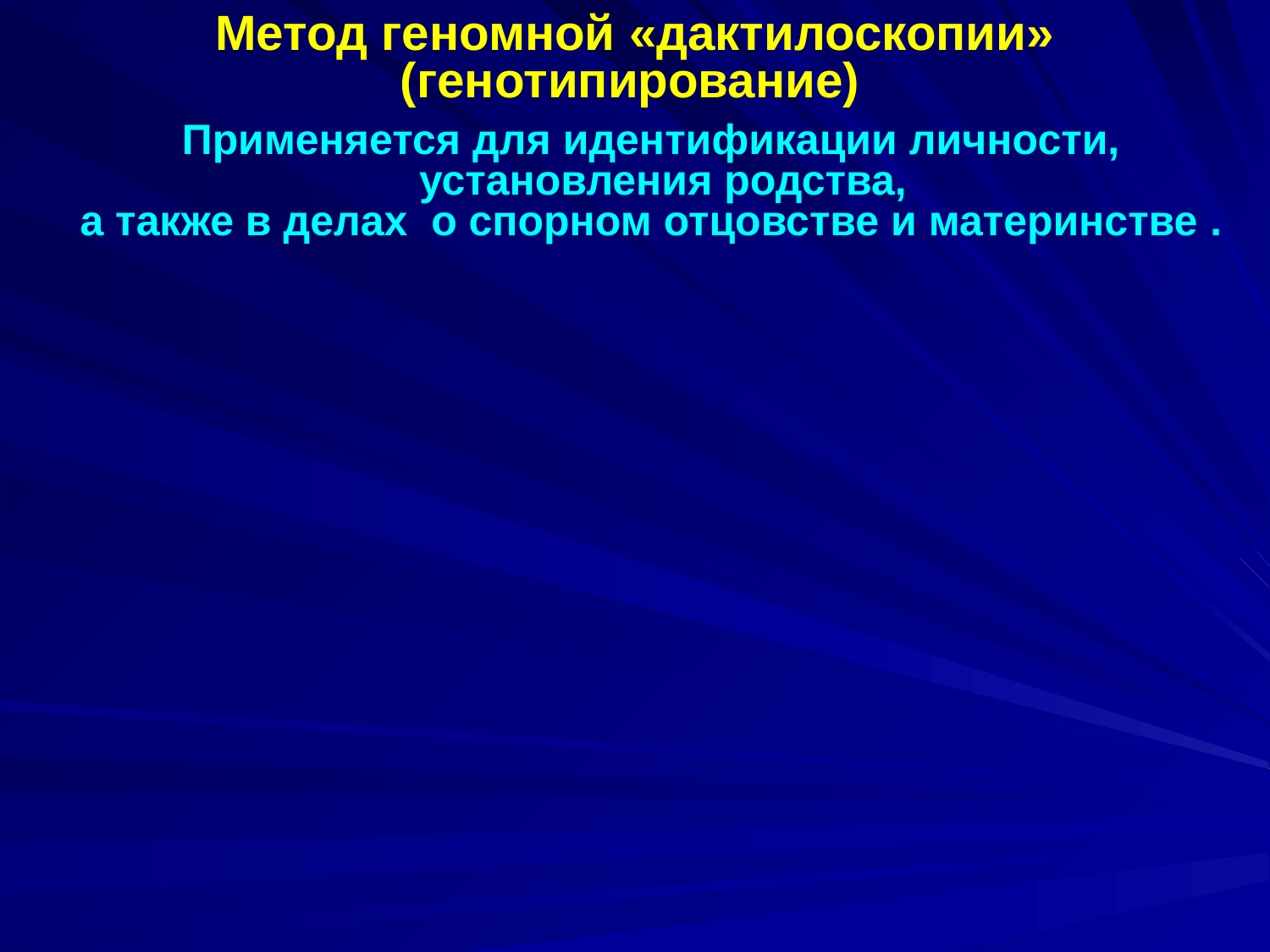

Метод геномной «дактилоскопии» (генотипирование)
Применяется для идентификации личности, установления родства,
а также в делах  о спорном отцовстве и материнстве .